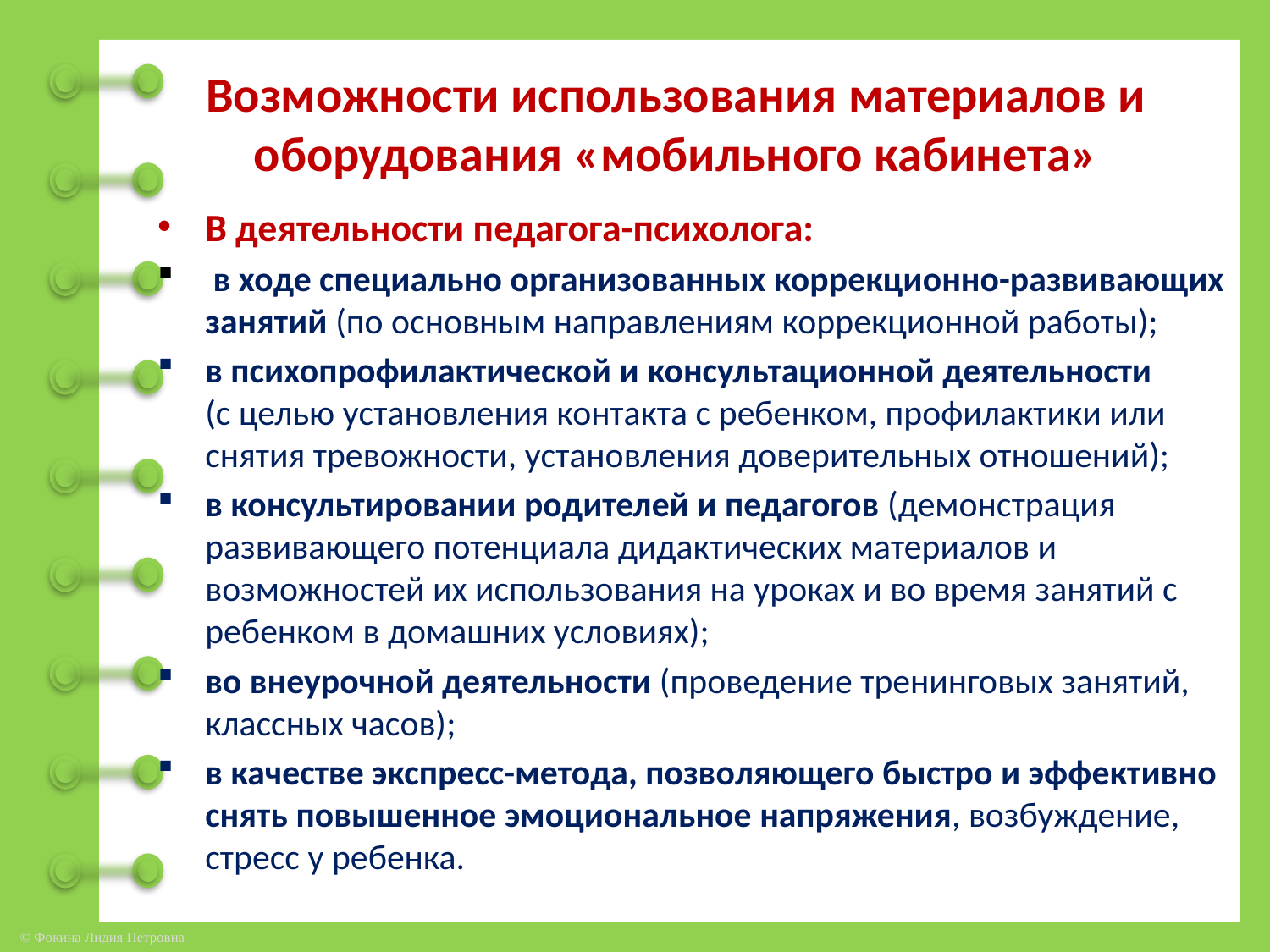

# Возможности использования материалов и оборудования «мобильного кабинета»
В деятельности педагога-психолога:
 в ходе специально организованных коррекционно-развивающих занятий (по основным направлениям коррекционной работы);
в психопрофилактической и консультационной деятельности         (с целью установления контакта с ребенком, профилактики или снятия тревожности, установления доверительных отношений);
в консультировании родителей и педагогов (демонстрация развивающего потенциала дидактических материалов и возможностей их использования на уроках и во время занятий с ребенком в домашних условиях);
во внеурочной деятельности (проведение тренинговых занятий, классных часов);
в качестве экспресс-метода, позволяющего быстро и эффективно снять повышенное эмоциональное напряжения, возбуждение, стресс у ребенка.